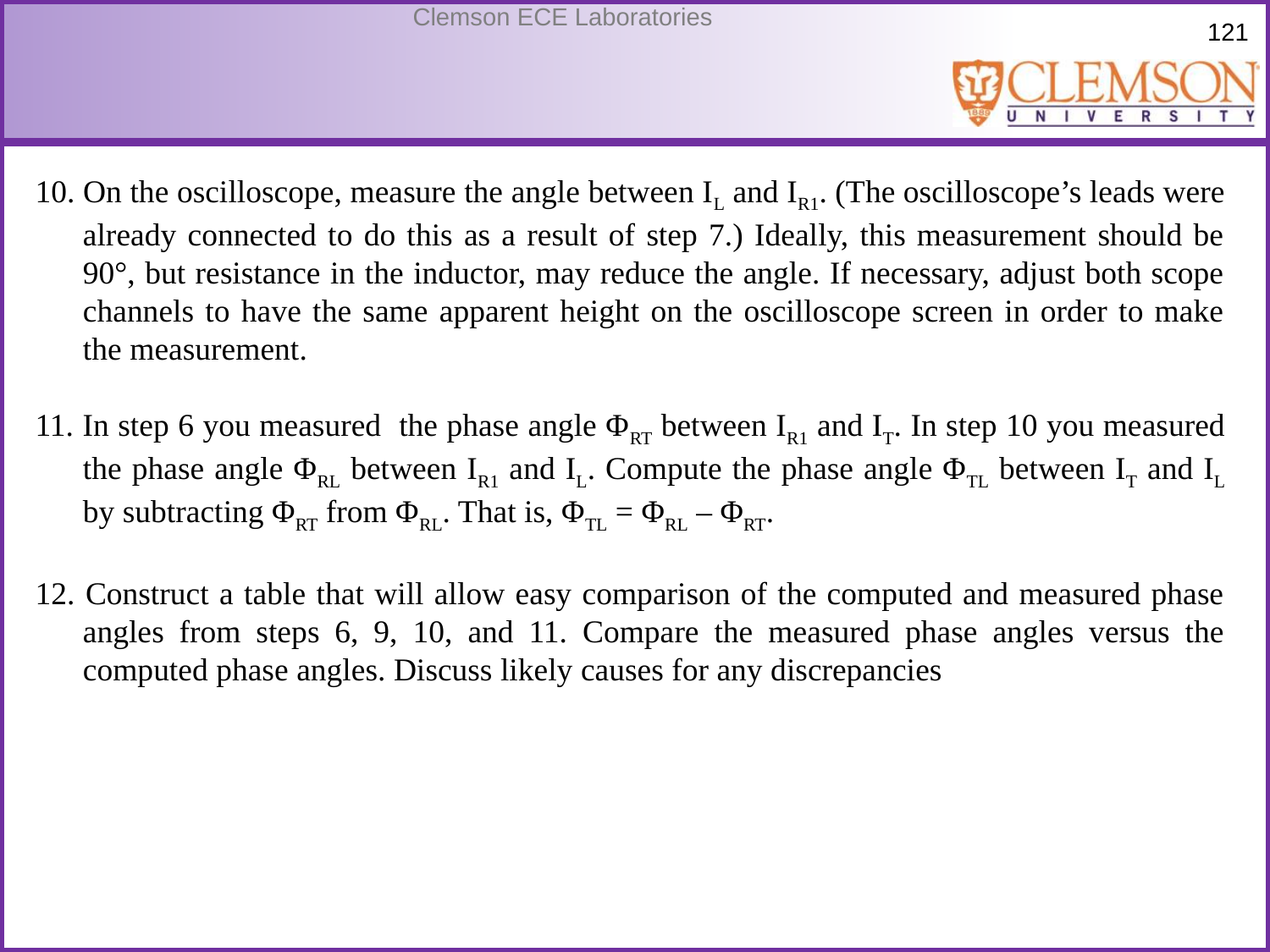

10. On the oscilloscope, measure the angle between IL and IR1. (The oscilloscope’s leads were already connected to do this as a result of step 7.) Ideally, this measurement should be 90°, but resistance in the inductor, may reduce the angle. If necessary, adjust both scope channels to have the same apparent height on the oscilloscope screen in order to make the measurement.

11. In step 6 you measured  the phase angle ΦRT between IR1 and IT. In step 10 you measured the phase angle ΦRL between IR1 and IL. Compute the phase angle ΦTL between IT and IL by subtracting ΦRT from ΦRL. That is, ΦTL = ΦRL – ΦRT.

12. Construct a table that will allow easy comparison of the computed and measured phase angles from steps 6, 9, 10, and 11. Compare the measured phase angles versus the computed phase angles. Discuss likely causes for any discrepancies